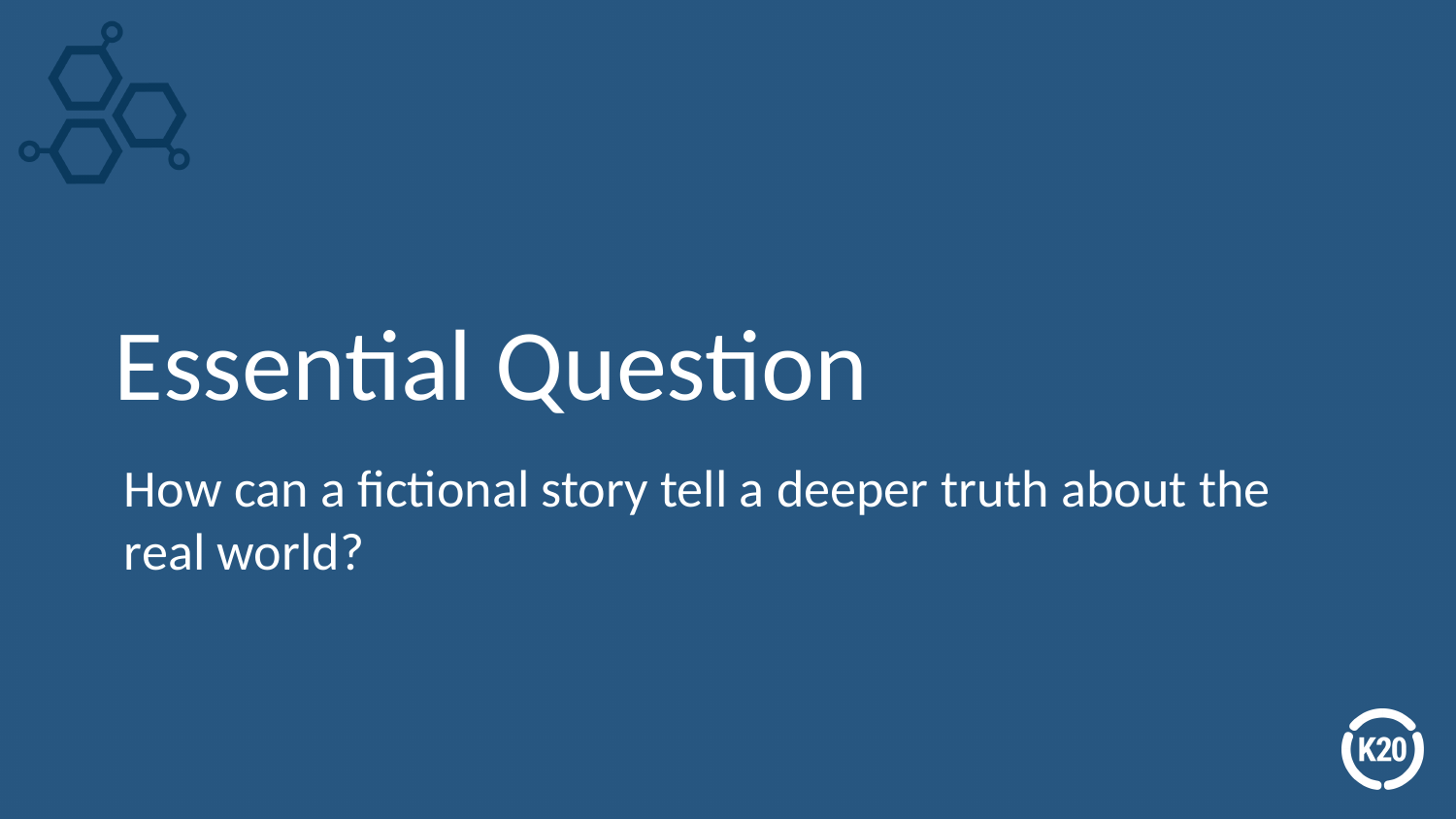

# Essential Question
How can a fictional story tell a deeper truth about the real world?